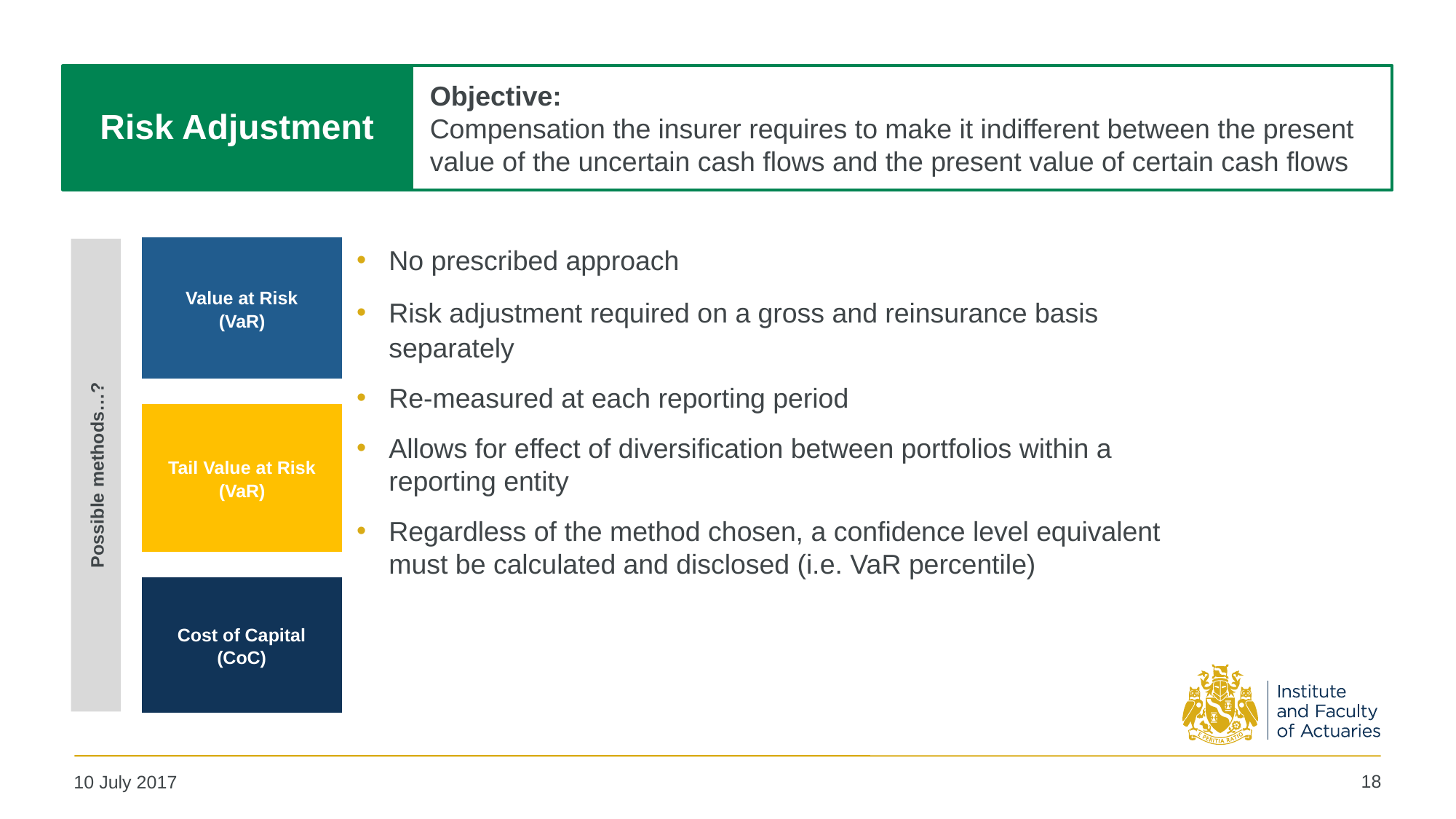

Level of aggregation/ onerous contracts

Risk Adjustment
Objective:
Compensation the insurer requires to make it indifferent between the present value of the uncertain cash flows and the present value of certain cash flows

No prescribed approach
Risk adjustment required on a gross and reinsurance basis separately
Re-measured at each reporting period
Allows for effect of diversification between portfolios within a reporting entity
Regardless of the method chosen, a confidence level equivalent must be calculated and disclosed (i.e. VaR percentile)
Possible methods…?
Value at Risk
(VaR)
Tail Value at Risk
(VaR)
Cost of Capital
(CoC)
18
10 July 2017